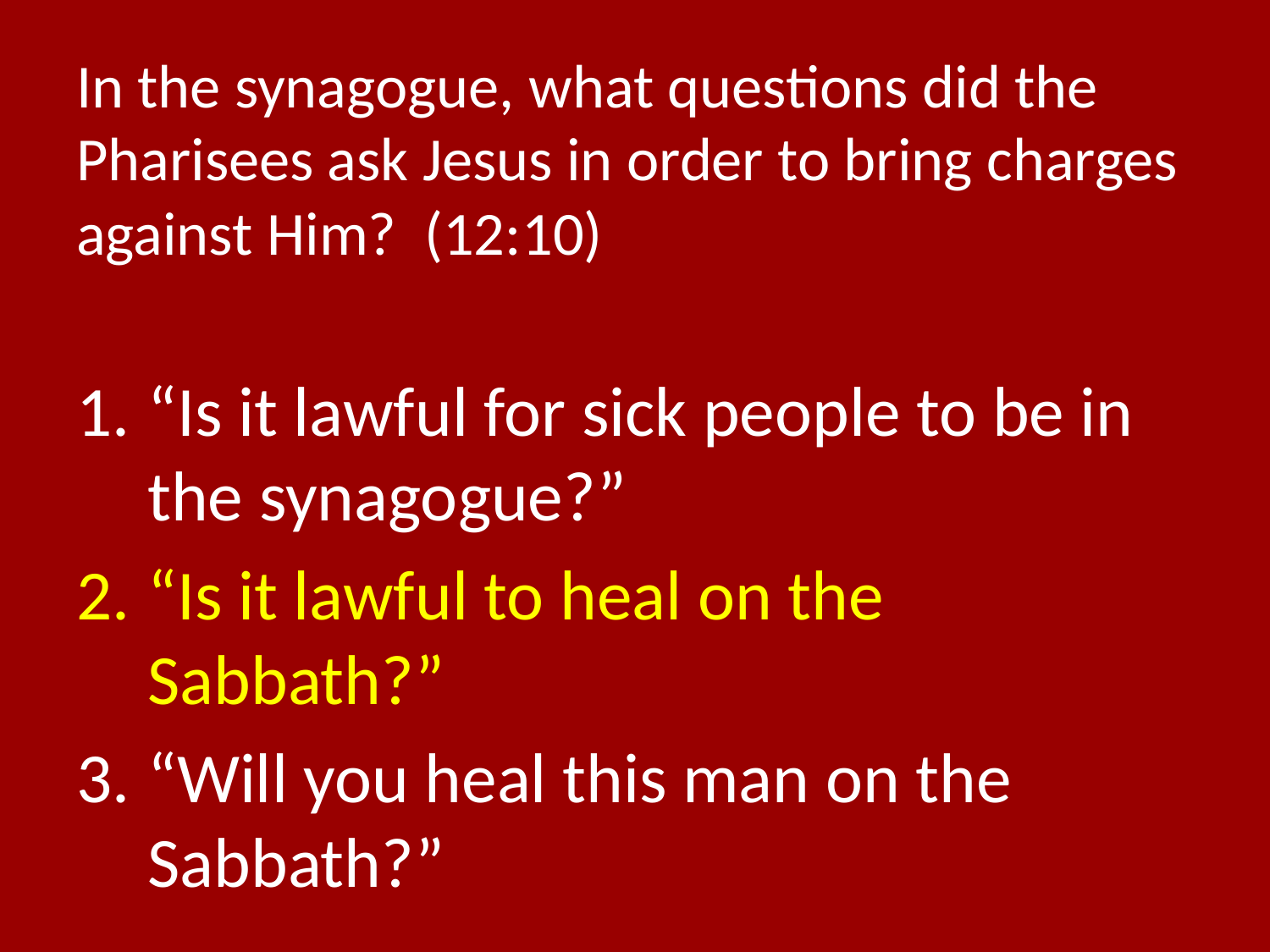

# In the synagogue, what questions did the Pharisees ask Jesus in order to bring charges against Him?  (12:10)
“Is it lawful for sick people to be in the synagogue?”
“Is it lawful to heal on the Sabbath?”
“Will you heal this man on the Sabbath?”